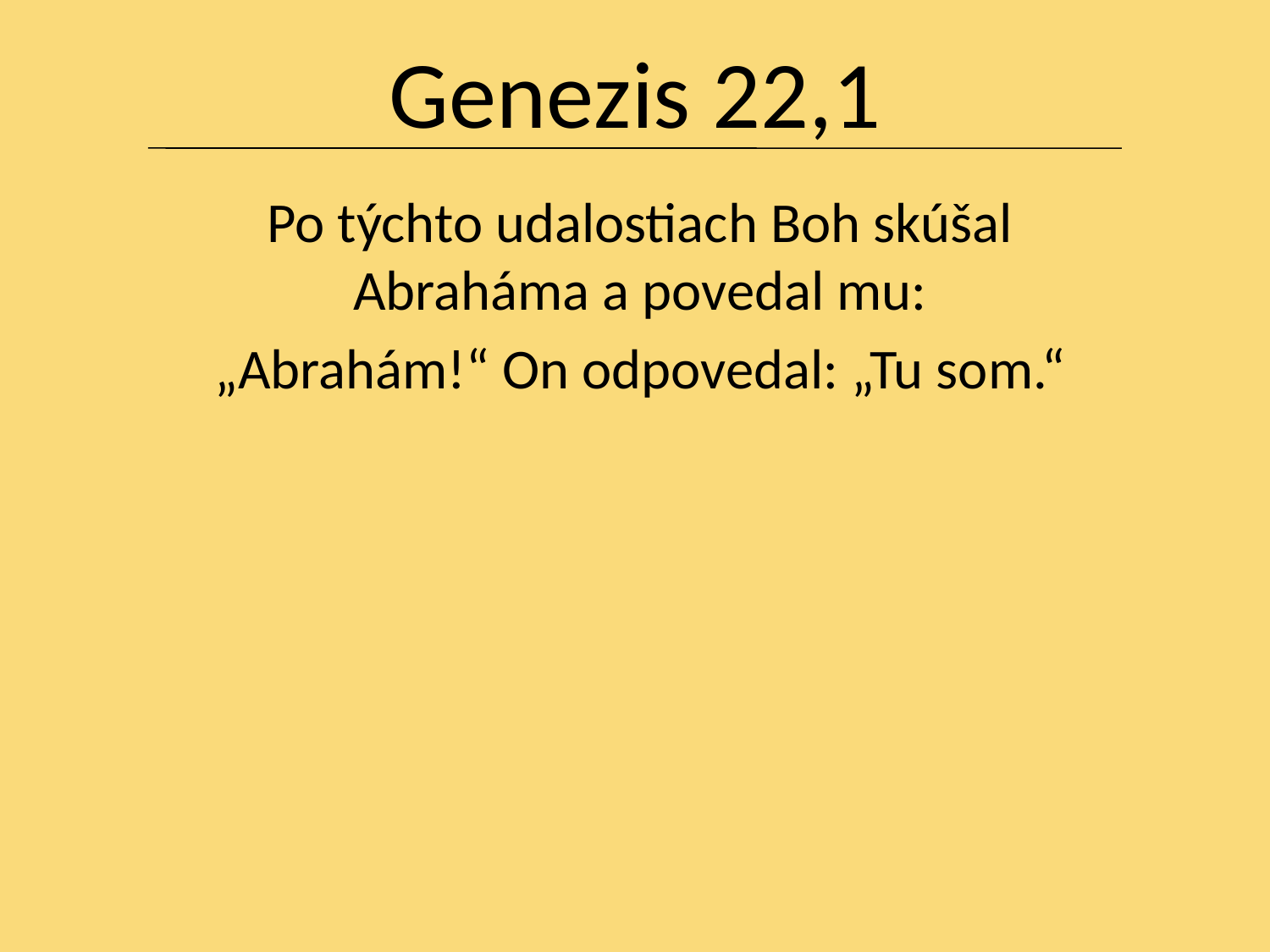

# Genezis 22,1

Po týchto udalostiach Boh skúšal Abraháma a povedal mu:
„Abrahám!“ On odpovedal: „Tu som.“